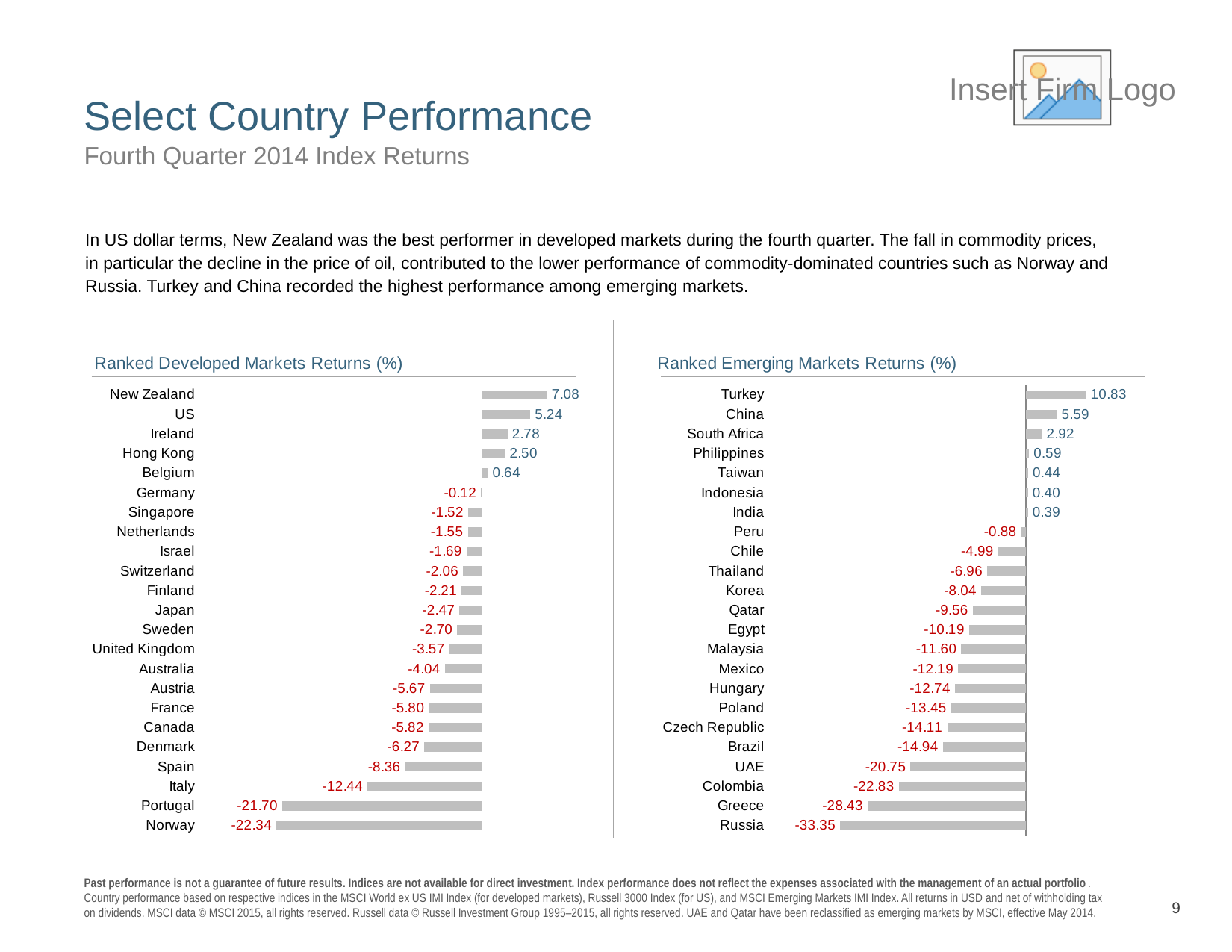

# Select Country Performance
Fourth Quarter 2014 Index Returns
In US dollar terms, New Zealand was the best performer in developed markets during the fourth quarter. The fall in commodity prices,
in particular the decline in the price of oil, contributed to the lower performance of commodity-dominated countries such as Norway and Russia. Turkey and China recorded the highest performance among emerging markets.

### Chart: Ranked Developed Markets Returns (%)

| Category | Negative | Positive |
|---|---|---|
| Norway | -22.34 | 0.0 |
| Portugal | -21.7 | 0.0 |
| Italy | -12.44 | 0.0 |
| Spain | -8.36 | 0.0 |
| Denmark | -6.27 | 0.0 |
| Canada | -5.82 | 0.0 |
| France | -5.8 | 0.0 |
| Austria | -5.67 | 0.0 |
| Australia | -4.04 | 0.0 |
| United Kingdom | -3.5699999999999994 | 0.0 |
| Sweden | -2.7 | 0.0 |
| Japan | -2.47 | 0.0 |
| Finland | -2.21 | 0.0 |
| Switzerland | -2.06 | 0.0 |
| Israel | -1.69 | 0.0 |
| Netherlands | -1.55 | 0.0 |
| Singapore | -1.52 | 0.0 |
| Germany | -0.12 | 0.0 |
| Belgium | 0.0 | 0.64 |
| Hong Kong | 0.0 | 2.5 |
| Ireland | 0.0 | 2.78 |
| US | 0.0 | 5.24019 |
| New Zealand | 0.0 | 7.08 |

### Chart: Ranked Emerging Markets Returns (%)

| Category | Negative | Positive |
|---|---|---|
| Russia | -33.35 | 0.0 |
| Greece | -28.43 | 0.0 |
| Colombia | -22.83 | 0.0 |
| UAE | -20.75 | 0.0 |
| Brazil | -14.940000000000001 | 0.0 |
| Czech Republic | -14.11 | 0.0 |
| Poland | -13.449999999999998 | 0.0 |
| Hungary | -12.740000000000002 | 0.0 |
| Mexico | -12.19 | 0.0 |
| Malaysia | -11.6 | 0.0 |
| Egypt | -10.19 | 0.0 |
| Qatar | -9.56 | 0.0 |
| Korea | -8.04 | 0.0 |
| Thailand | -6.959999999999999 | 0.0 |
| Chile | -4.99 | 0.0 |
| Peru | -0.88 | 0.0 |
| India | 0.0 | 0.39 |
| Indonesia | 0.0 | 0.4 |
| Taiwan | 0.0 | 0.44 |
| Philippines | 0.0 | 0.59 |
| South Africa | 0.0 | 2.92 |
| China | 0.0 | 5.59 |
| Turkey | 0.0 | 10.83 |
9
Past performance is not a guarantee of future results. Indices are not available for direct investment. Index performance does not reflect the expenses associated with the management of an actual portfolio. Country performance based on respective indices in the MSCI World ex US IMI Index (for developed markets), Russell 3000 Index (for US), and MSCI Emerging Markets IMI Index. All returns in USD and net of withholding tax on dividends. MSCI data © MSCI 2015, all rights reserved. Russell data © Russell Investment Group 1995–2015, all rights reserved. UAE and Qatar have been reclassified as emerging markets by MSCI, effective May 2014.